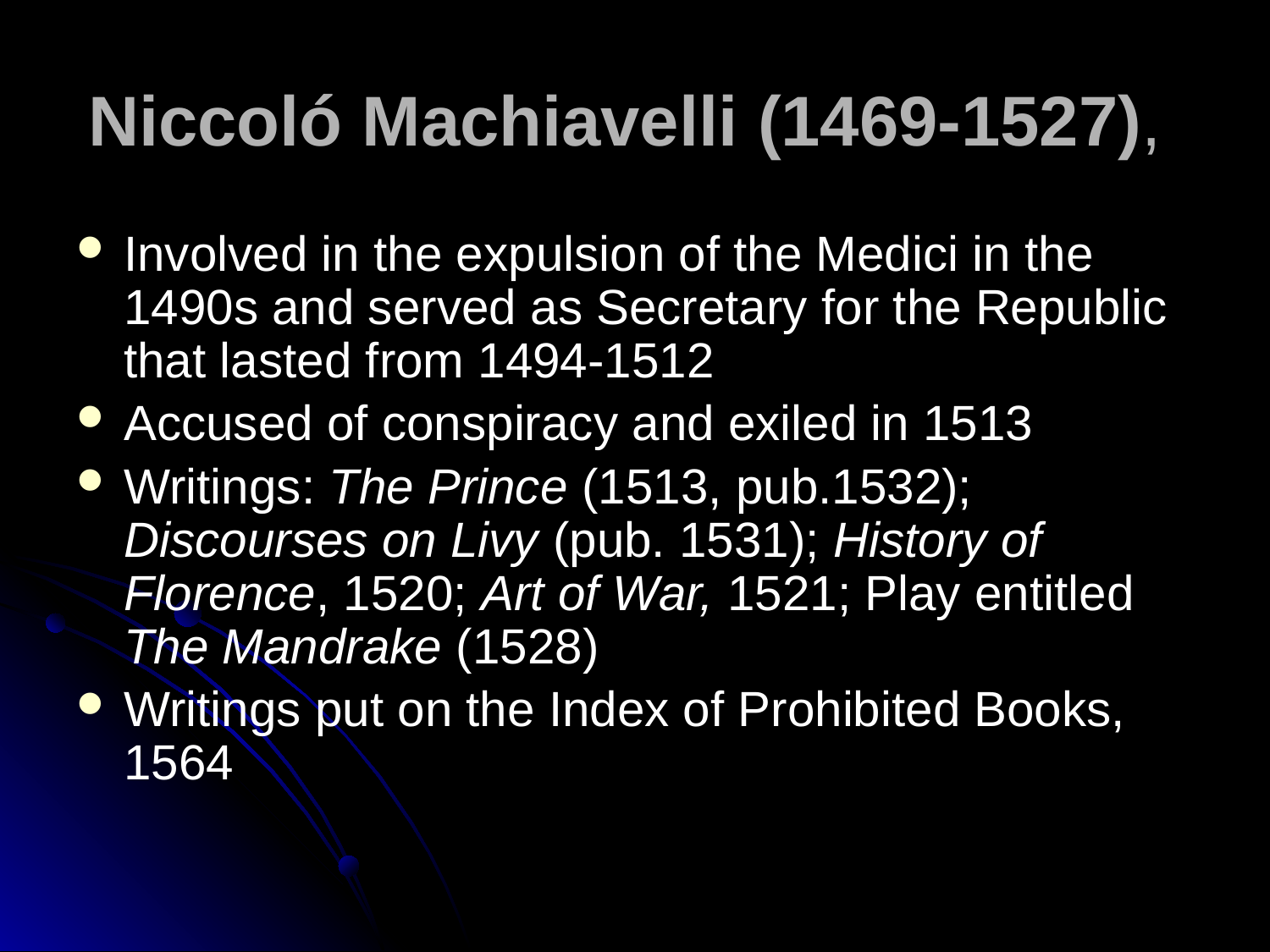

# Niccoló Machiavelli (1469-1527),
Involved in the expulsion of the Medici in the 1490s and served as Secretary for the Republic that lasted from 1494-1512
Accused of conspiracy and exiled in 1513
Writings: The Prince (1513, pub.1532); Discourses on Livy (pub. 1531); History of Florence, 1520; Art of War, 1521; Play entitled The Mandrake (1528)
Writings put on the Index of Prohibited Books, 1564